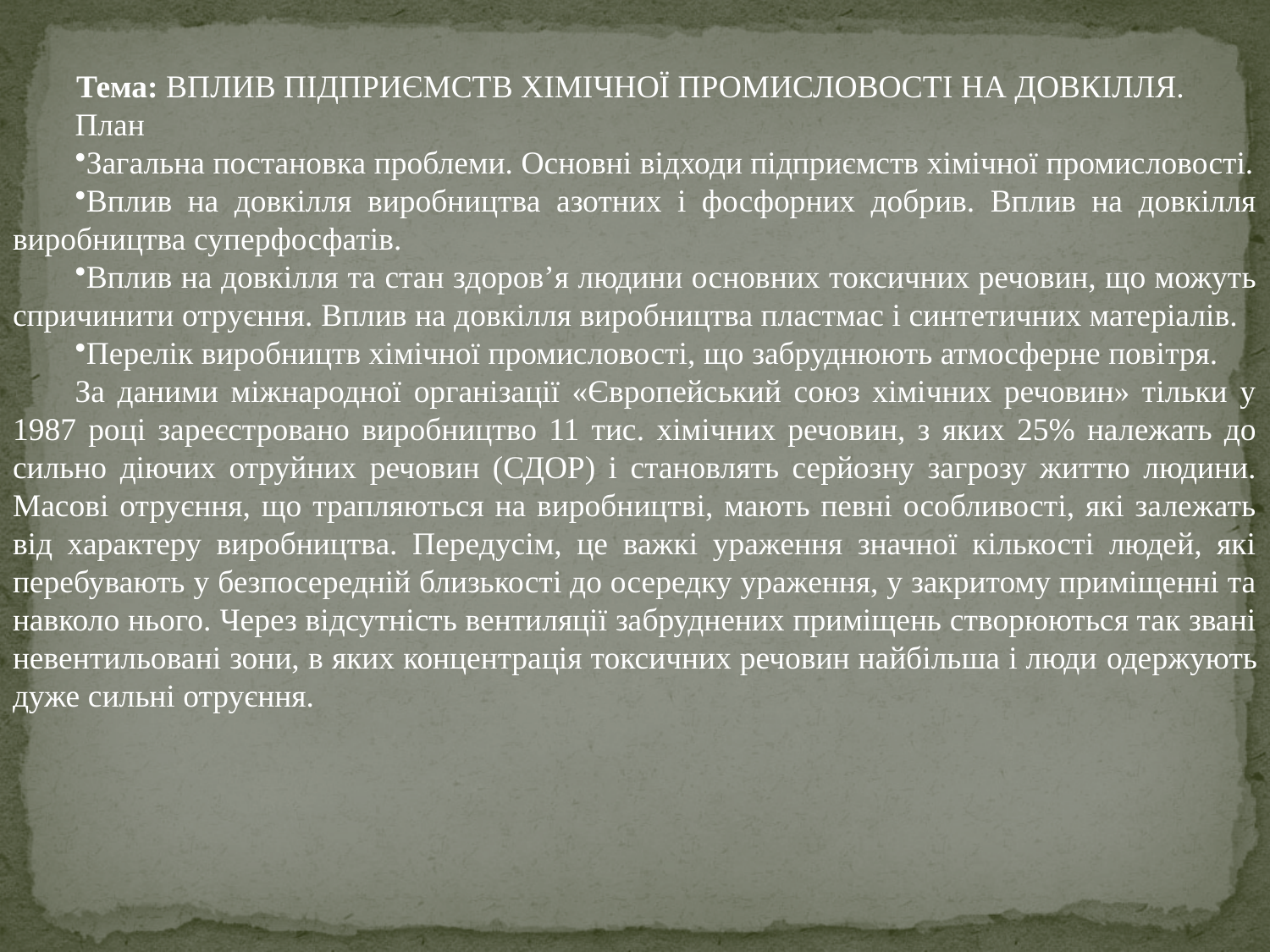

Тема: ВПЛИВ ПІДПРИЄМСТВ ХІМІЧНОЇ ПРОМИСЛОВОСТІ НА ДОВКІЛЛЯ.
План
Загальна постановка проблеми. Основні відходи підприємств хімічної промисловості.
Вплив на довкілля виробництва азотних і фосфорних добрив. Вплив на довкілля виробництва суперфосфатів.
Вплив на довкілля та стан здоров’я людини основних токсичних речовин, що можуть спричинити отруєння. Вплив на довкілля виробництва пластмас і синтетичних матеріалів.
Перелік виробництв хімічної промисловості, що забруднюють атмосферне повітря.
За даними міжнародної організації «Європейський союз хімічних речовин» тільки у 1987 році зареєстровано виробництво 11 тис. хімічних речовин, з яких 25% належать до сильно діючих отруйних речовин (СДОР) і становлять серйозну загрозу життю людини. Масові отруєння, що трапляються на виробництві, мають певні особливості, які залежать від характеру виробництва. Передусім, це важкі ураження значної кількості людей, які перебувають у безпосередній близькості до осередку ураження, у закритому приміщенні та навколо нього. Через відсутність вентиляції забруднених приміщень створюються так звані невентильовані зони, в яких концентрація токсичних речовин найбільша і люди одержують дуже сильні отруєння.